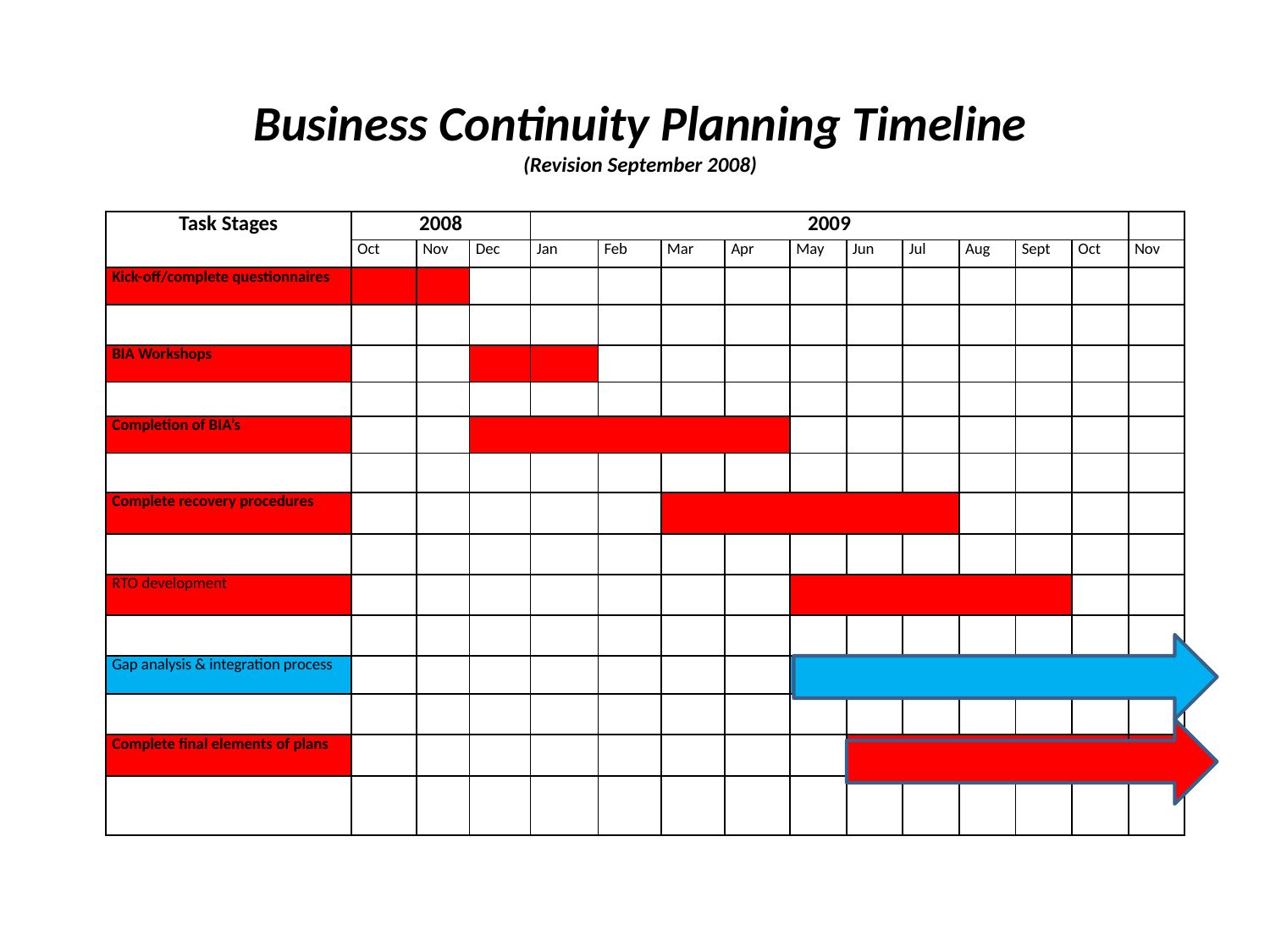

Business Continuity Planning Timeline
(Revision September 2008)

| Task Stages | 2008 |  |  | 2009 |  |  |  |  |  |  |  |  |  |  |
| --- | --- | --- | --- | --- | --- | --- | --- | --- | --- | --- | --- | --- | --- | --- |
|  | Oct | Nov | Dec | Jan | Feb | Mar | Apr | May | Jun | Jul | Aug | Sept | Oct | Nov |
| Kick-off/complete questionnaires |  |  |  |  |  |  |  |  |  |  |  |  |  |  |
|  |  |  |  |  |  |  |  |  |  |  |  |  |  |  |
| BIA Workshops |  |  |  |  |  |  |  |  |  |  |  |  |  |  |
|  |  |  |  |  |  |  |  |  |  |  |  |  |  |  |
| Completion of BIA’s |  |  |  |  |  |  |  |  |  |  |  |  |  |  |
|  |  |  |  |  |  |  |  |  |  |  |  |  |  |  |
| Complete recovery procedures |  |  |  |  |  |  |  |  |  |  |  |  |  |  |
|  |  |  |  |  |  |  |  |  |  |  |  |  |  |  |
| RTO development |  |  |  |  |  |  |  |  |  |  |  |  |  |  |
|  |  |  |  |  |  |  |  |  |  |  |  |  |  |  |
| Gap analysis & integration process |  |  |  |  |  |  |  |  |  |  |  |  |  |  |
|  |  |  |  |  |  |  |  |  |  |  |  |  |  |  |
| Complete final elements of plans |  |  |  |  |  |  |  |  |  |  |  |  |  |  |
|  |  |  |  |  |  |  |  |  |  |  |  |  |  |  |